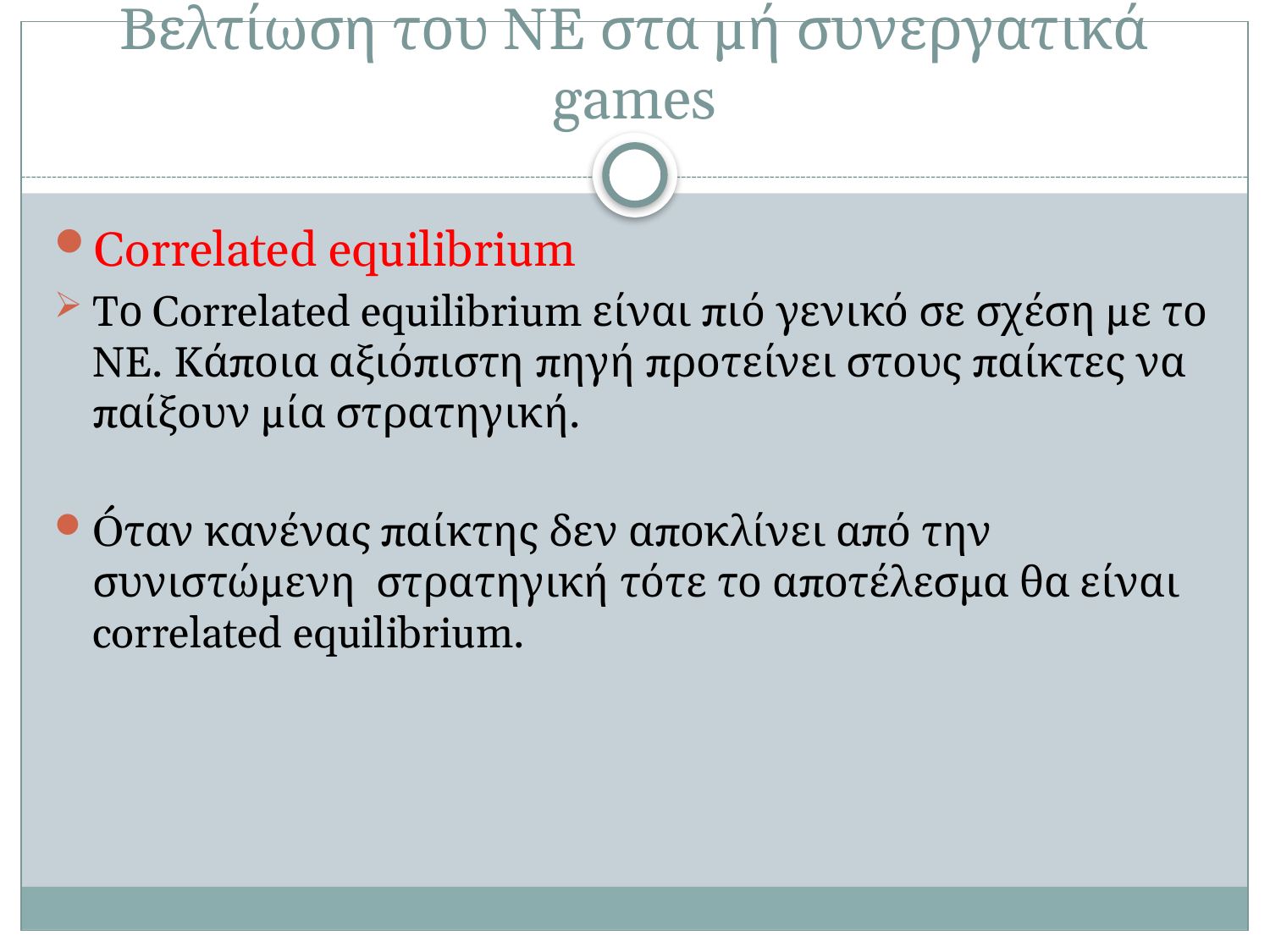

# Βελτίωση του ΝΕ στα μή συνεργατικά games
Correlated equilibrium
Το Correlated equilibrium είναι πιό γενικό σε σχέση με το ΝΕ. Κάποια αξιόπιστη πηγή προτείνει στους παίκτες να παίξουν μία στρατηγική.

Όταν κανένας παίκτης δεν αποκλίνει από την συνιστώμενη  στρατηγική τότε το αποτέλεσμα θα είναι correlated equilibrium.